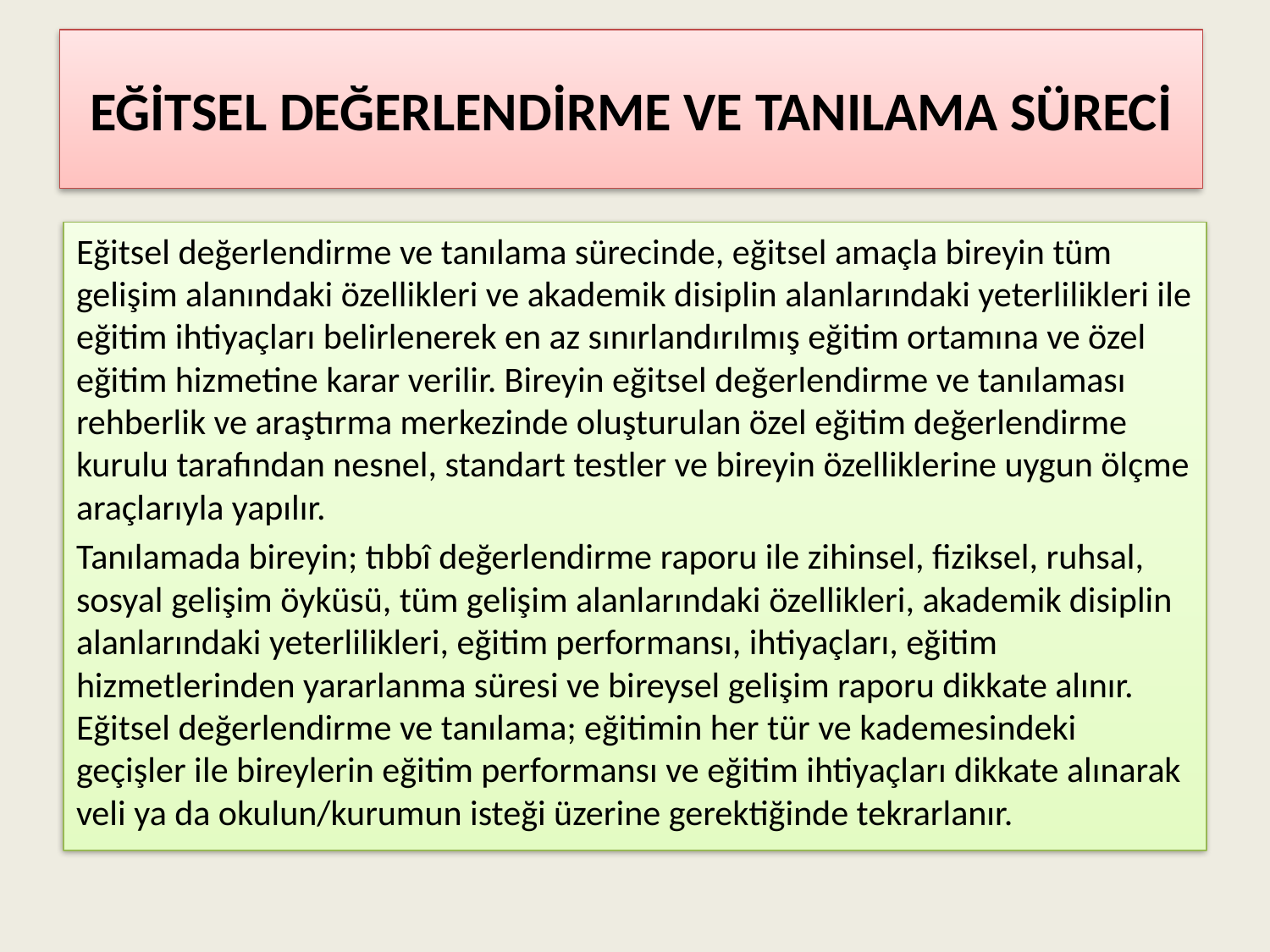

# EĞİTSEL DEĞERLENDİRME VE TANILAMA SÜRECİ
Eğitsel değerlendirme ve tanılama sürecinde, eğitsel amaçla bireyin tüm gelişim alanındaki özellikleri ve akademik disiplin alanlarındaki yeterlilikleri ile eğitim ihtiyaçları belirlenerek en az sınırlandırılmış eğitim ortamına ve özel eğitim hizmetine karar verilir. Bireyin eğitsel değerlendirme ve tanılaması rehberlik ve araştırma merkezinde oluşturulan özel eğitim değerlendirme kurulu tarafından nesnel, standart testler ve bireyin özelliklerine uygun ölçme araçlarıyla yapılır.
Tanılamada bireyin; tıbbî değerlendirme raporu ile zihinsel, fiziksel, ruhsal, sosyal gelişim öyküsü, tüm gelişim alanlarındaki özellikleri, akademik disiplin alanlarındaki yeterlilikleri, eğitim performansı, ihtiyaçları, eğitim hizmetlerinden yararlanma süresi ve bireysel gelişim raporu dikkate alınır. Eğitsel değerlendirme ve tanılama; eğitimin her tür ve kademesindeki geçişler ile bireylerin eğitim performansı ve eğitim ihtiyaçları dikkate alınarak veli ya da okulun/kurumun isteği üzerine gerektiğinde tekrarlanır.